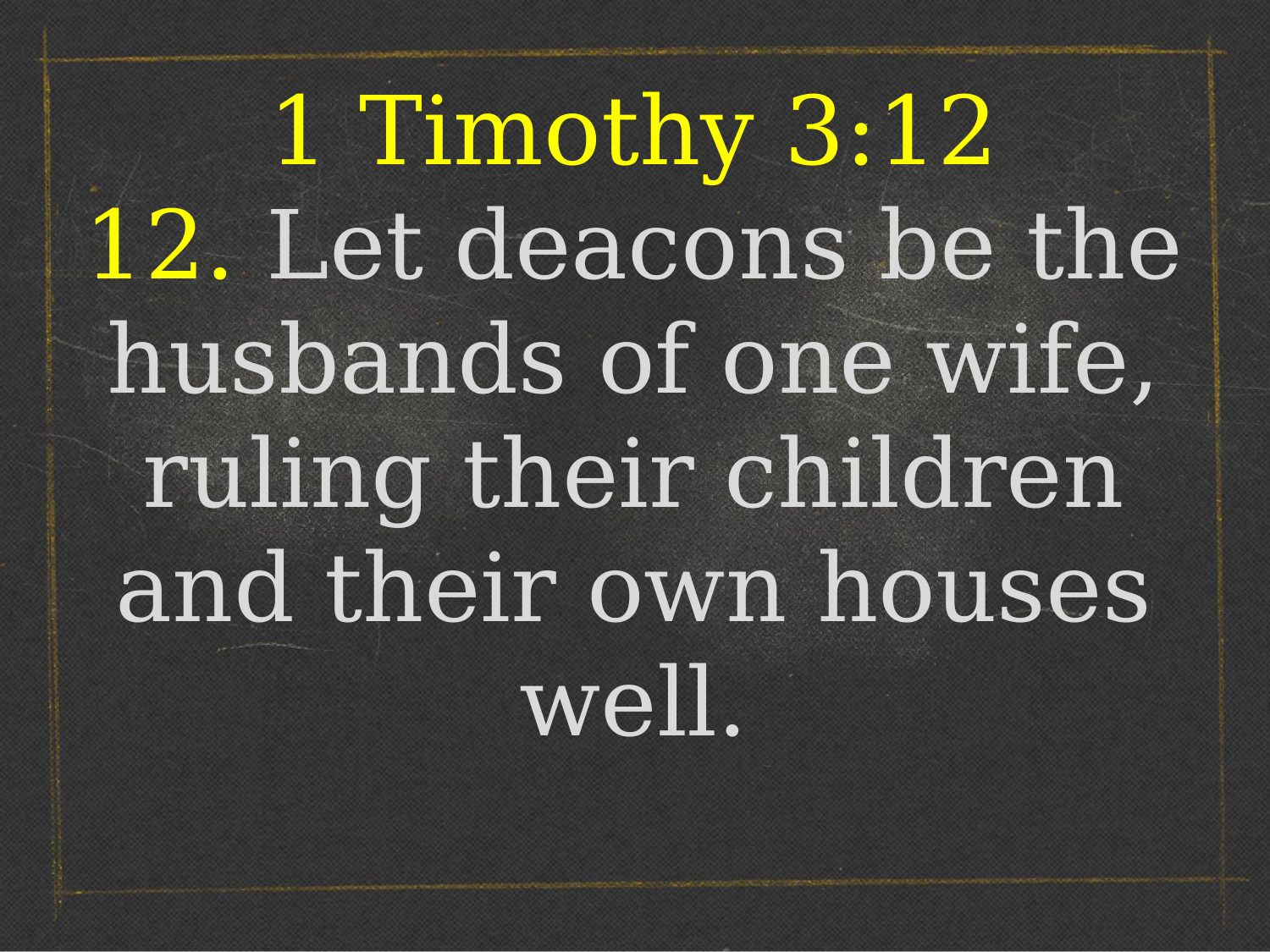

1 Timothy 3:12
12. Let deacons be the husbands of one wife, ruling their children and their own houses well.